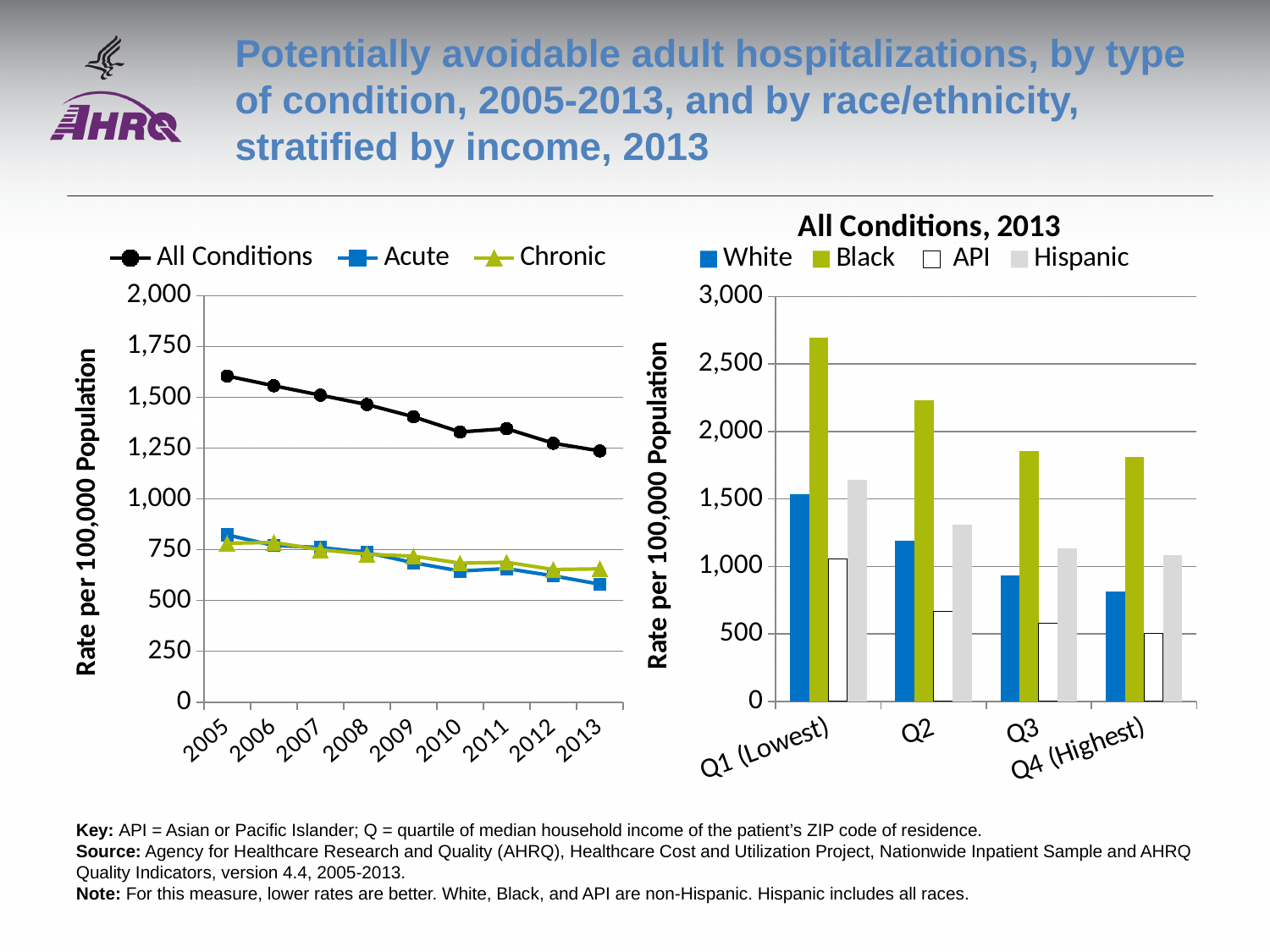

# Potentially avoidable adult hospitalizations, by type of condition, 2005-2013, and by race/ethnicity, stratified by income, 2013

### Chart: All Conditions, 2013

| Category | White | Black  |  API | Hispanic |
|---|---|---|---|---|
| Q1 (Lowest) | 1536.3 | 2695.9 | 1056.4 | 1641.5 |
| Q2 | 1187.0 | 2230.4 | 666.3 | 1309.0 |
| Q3 | 930.3 | 1855.0 | 580.2 | 1131.4 |
| Q4 (Highest) | 815.2 | 1810.9 | 504.2 | 1085.0 |

### Chart

| Category | All Conditions | Acute | Chronic |
|---|---|---|---|
| 2005 | 1604.65 | 822.88 | 781.84 |
| 2006 | 1556.83 | 771.04 | 785.85 |
| 2007 | 1510.42 | 760.94 | 749.53 |
| 2008 | 1464.32 | 736.36 | 728.0 |
| 2009 | 1404.2 | 685.84 | 718.38 |
| 2010 | 1329.37 | 645.44 | 683.96 |
| 2011 | 1345.36 | 657.01 | 688.38 |
| 2012 | 1274.11 | 621.5 | 652.64 |
| 2013 | 1236.25 | 580.4 | 655.89 |
Key: API = Asian or Pacific Islander; Q = quartile of median household income of the patient’s ZIP code of residence.
Source: Agency for Healthcare Research and Quality (AHRQ), Healthcare Cost and Utilization Project, Nationwide Inpatient Sample and AHRQ Quality Indicators, version 4.4, 2005-2013.
Note: For this measure, lower rates are better. White, Black, and API are non-Hispanic. Hispanic includes all races.